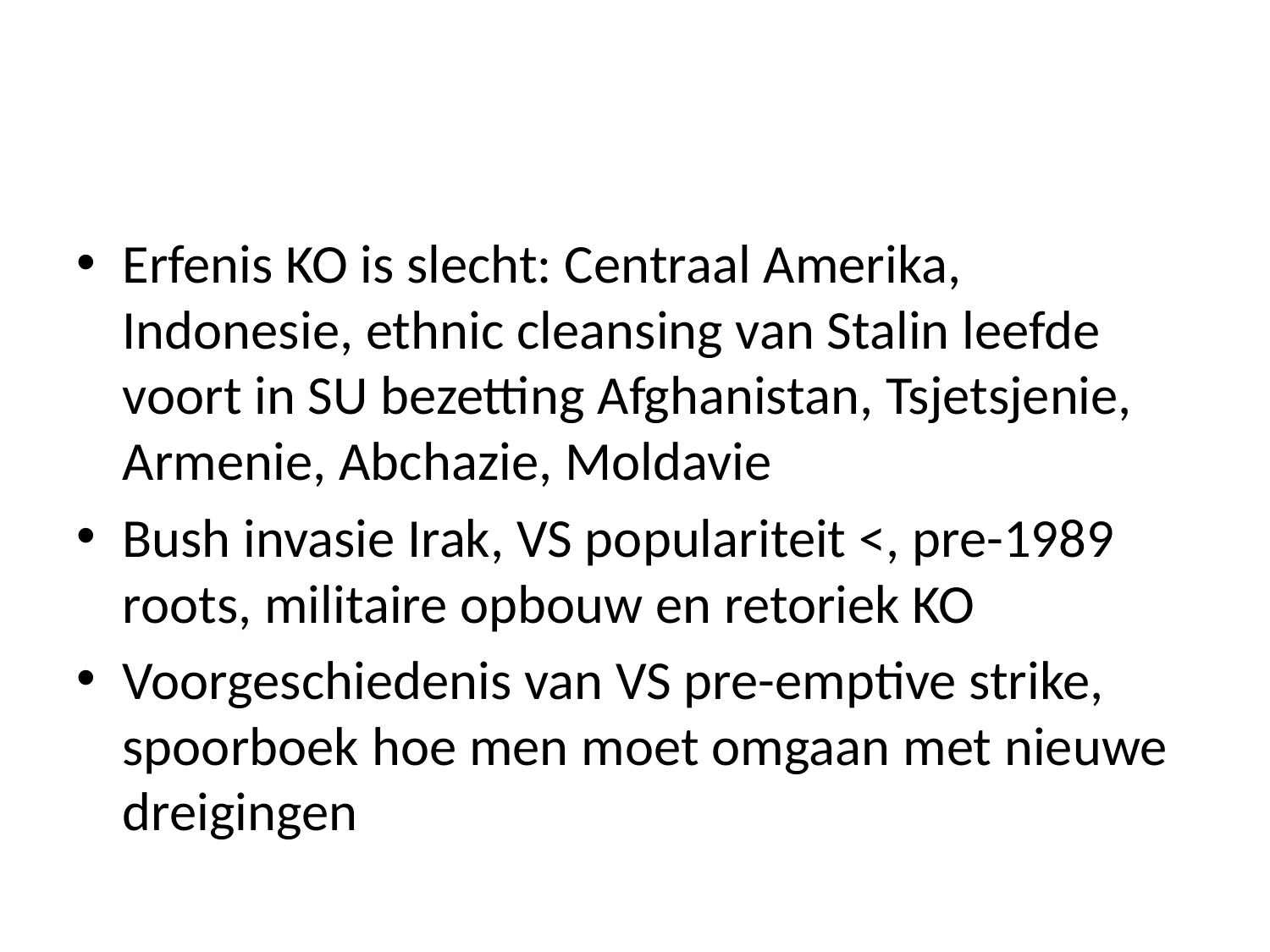

#
Erfenis KO is slecht: Centraal Amerika, Indonesie, ethnic cleansing van Stalin leefde voort in SU bezetting Afghanistan, Tsjetsjenie, Armenie, Abchazie, Moldavie
Bush invasie Irak, VS populariteit <, pre-1989 roots, militaire opbouw en retoriek KO
Voorgeschiedenis van VS pre-emptive strike, spoorboek hoe men moet omgaan met nieuwe dreigingen